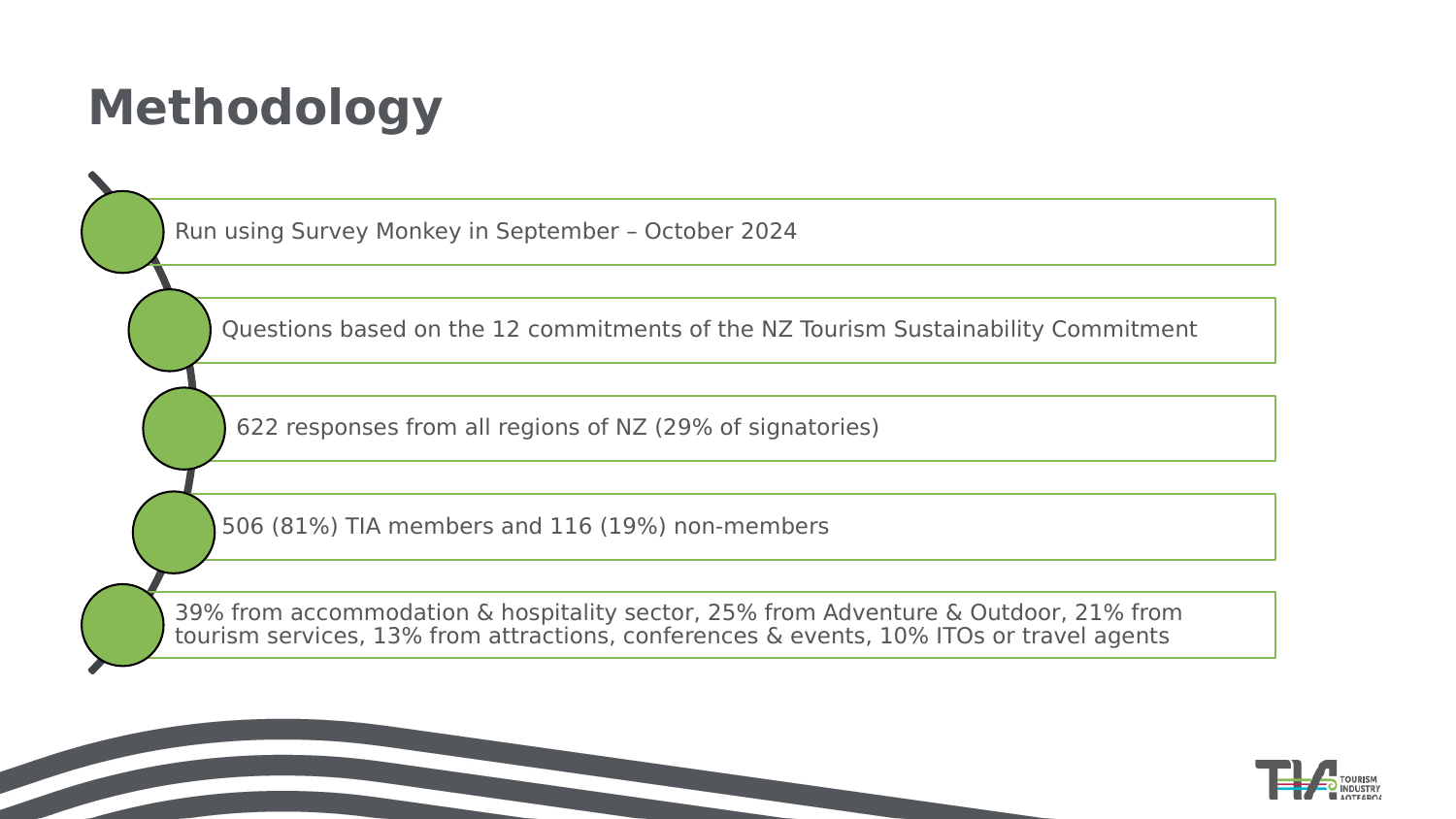

# Methodology
Run using Survey Monkey in September – October 2024
Questions based on the 12 commitments of the NZ Tourism Sustainability Commitment
622 responses from all regions of NZ (29% of signatories)
506 (81%) TIA members and 116 (19%) non-members
39% from accommodation & hospitality sector, 25% from Adventure & Outdoor, 21% from tourism services, 13% from attractions, conferences & events, 10% ITOs or travel agents